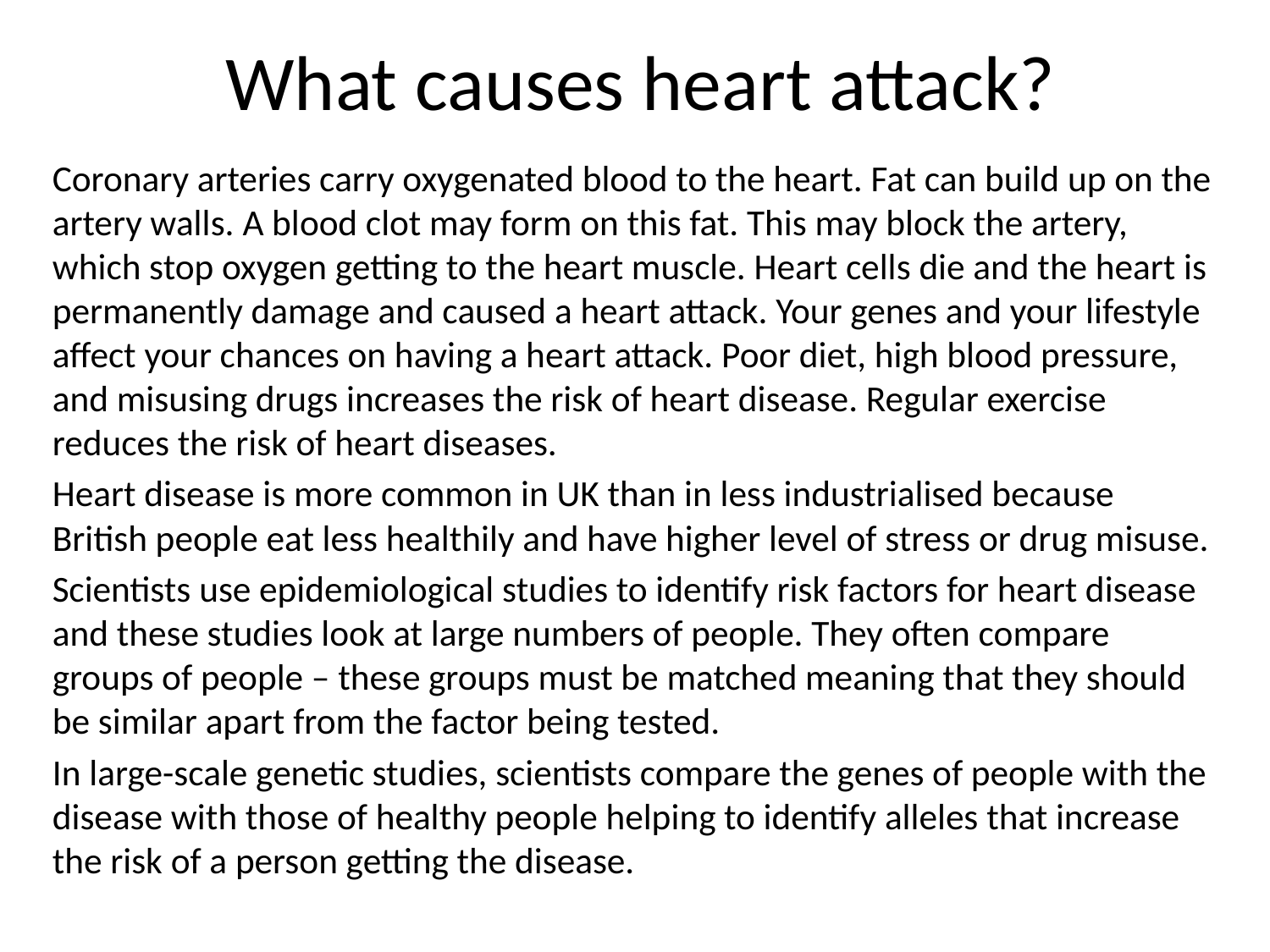

# What causes heart attack?
Coronary arteries carry oxygenated blood to the heart. Fat can build up on the artery walls. A blood clot may form on this fat. This may block the artery, which stop oxygen getting to the heart muscle. Heart cells die and the heart is permanently damage and caused a heart attack. Your genes and your lifestyle affect your chances on having a heart attack. Poor diet, high blood pressure, and misusing drugs increases the risk of heart disease. Regular exercise reduces the risk of heart diseases.
Heart disease is more common in UK than in less industrialised because British people eat less healthily and have higher level of stress or drug misuse.
Scientists use epidemiological studies to identify risk factors for heart disease and these studies look at large numbers of people. They often compare groups of people – these groups must be matched meaning that they should be similar apart from the factor being tested.
In large-scale genetic studies, scientists compare the genes of people with the disease with those of healthy people helping to identify alleles that increase the risk of a person getting the disease.